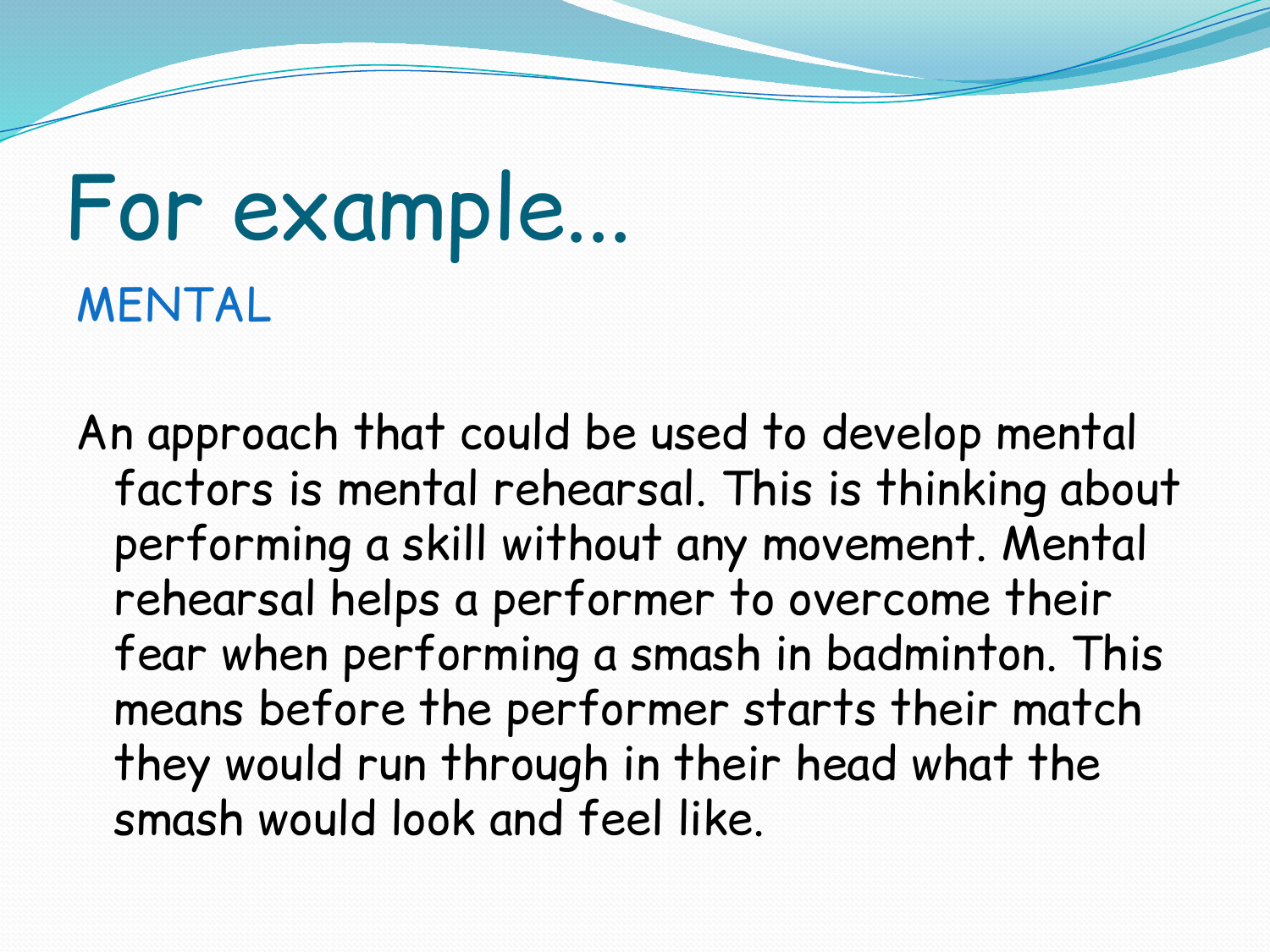

# For example...
MENTAL

An approach that could be used to develop mental factors is mental rehearsal. This is thinking about performing a skill without any movement. Mental rehearsal helps a performer to overcome their fear when performing a smash in badminton. This means before the performer starts their match they would run through in their head what the smash would look and feel like.